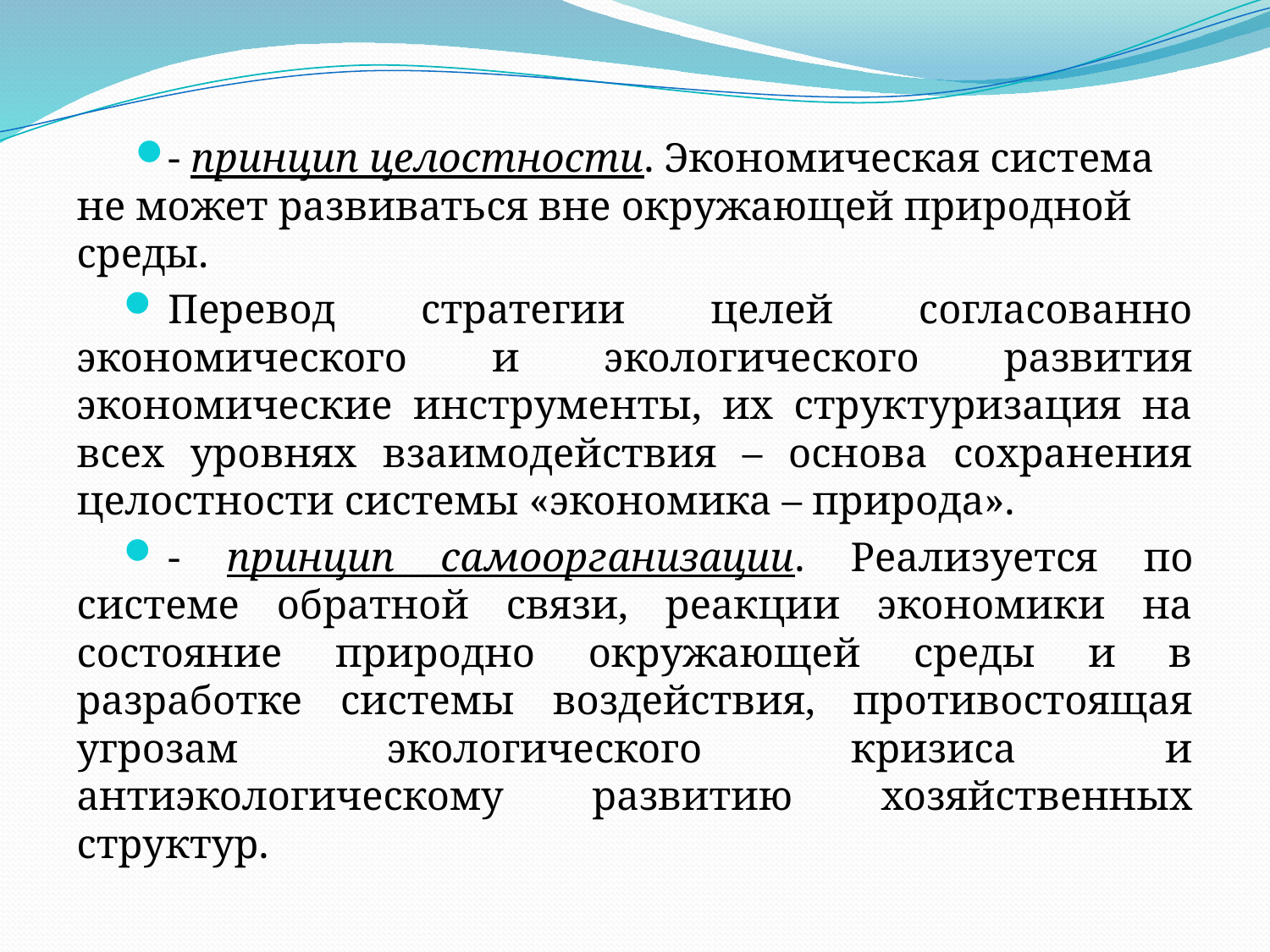

- принцип целостности. Экономическая система не может развиваться вне окружающей природной среды.
Перевод стратегии целей согласованно экономического и экологического развития экономические инструменты, их структуризация на всех уровнях взаимодействия – основа сохранения целостности системы «экономика – природа».
- принцип самоорганизации. Реализуется по системе обратной связи, реакции экономики на состояние природно окружающей среды и в разработке системы воздействия, противостоящая угрозам экологического кризиса и антиэкологическому развитию хозяйственных структур.